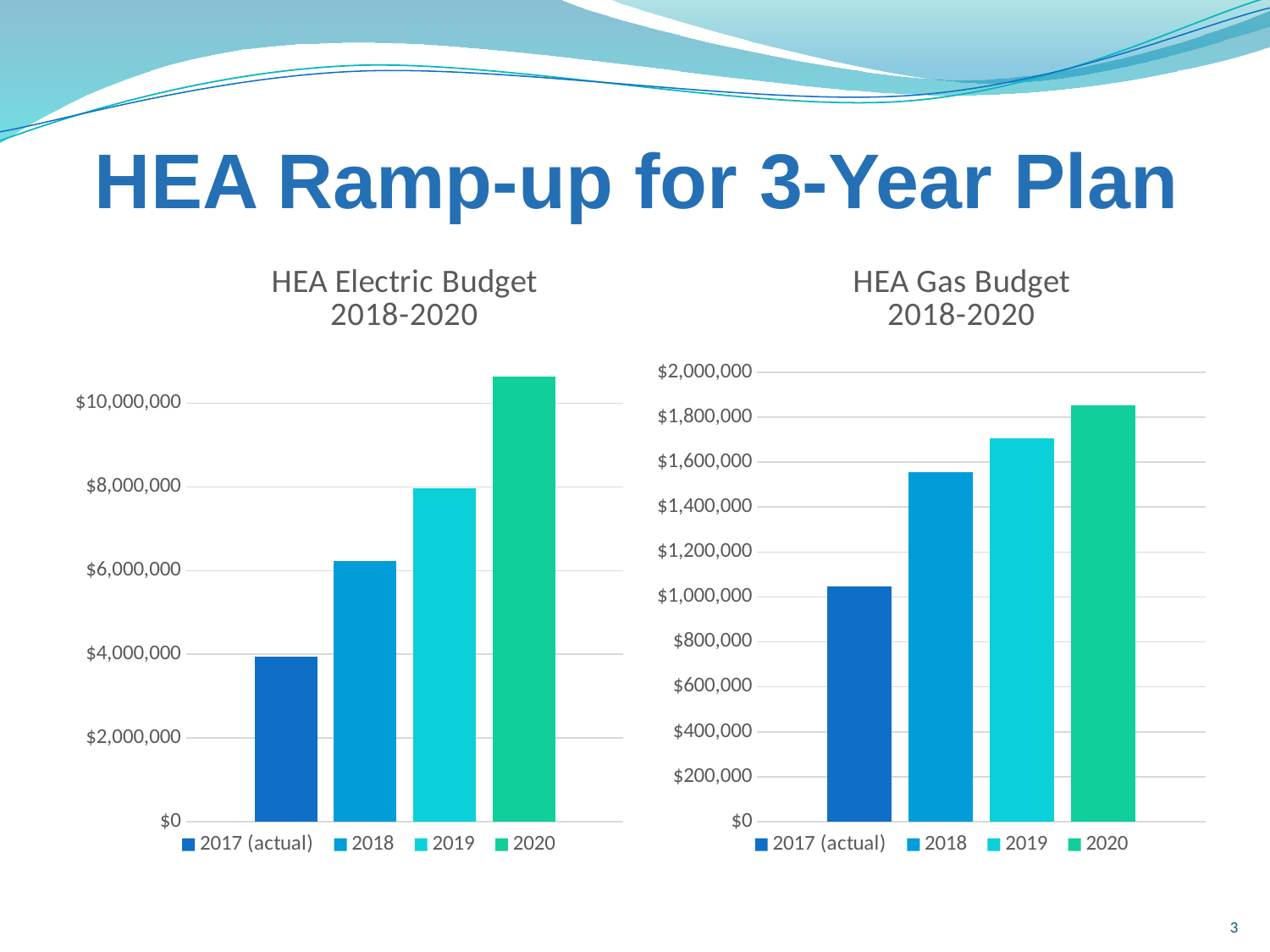

# HEA Ramp-up for 3-Year Plan

### Chart: HEA Electric Budget
2018-2020

| Category | 2017 (actual) | 2018 | 2019 | 2020 |
|---|---|---|---|---|
| Electric | 3951569.0 | 6225936.0 | 7974946.0 | 10638599.0 |

### Chart: HEA Gas Budget
2018-2020

| Category | 2017 (actual) | 2018 | 2019 | 2020 |
|---|---|---|---|---|
| Gas | 1046790.0 | 1556800.0 | 1704800.0 | 1853400.0 |
3